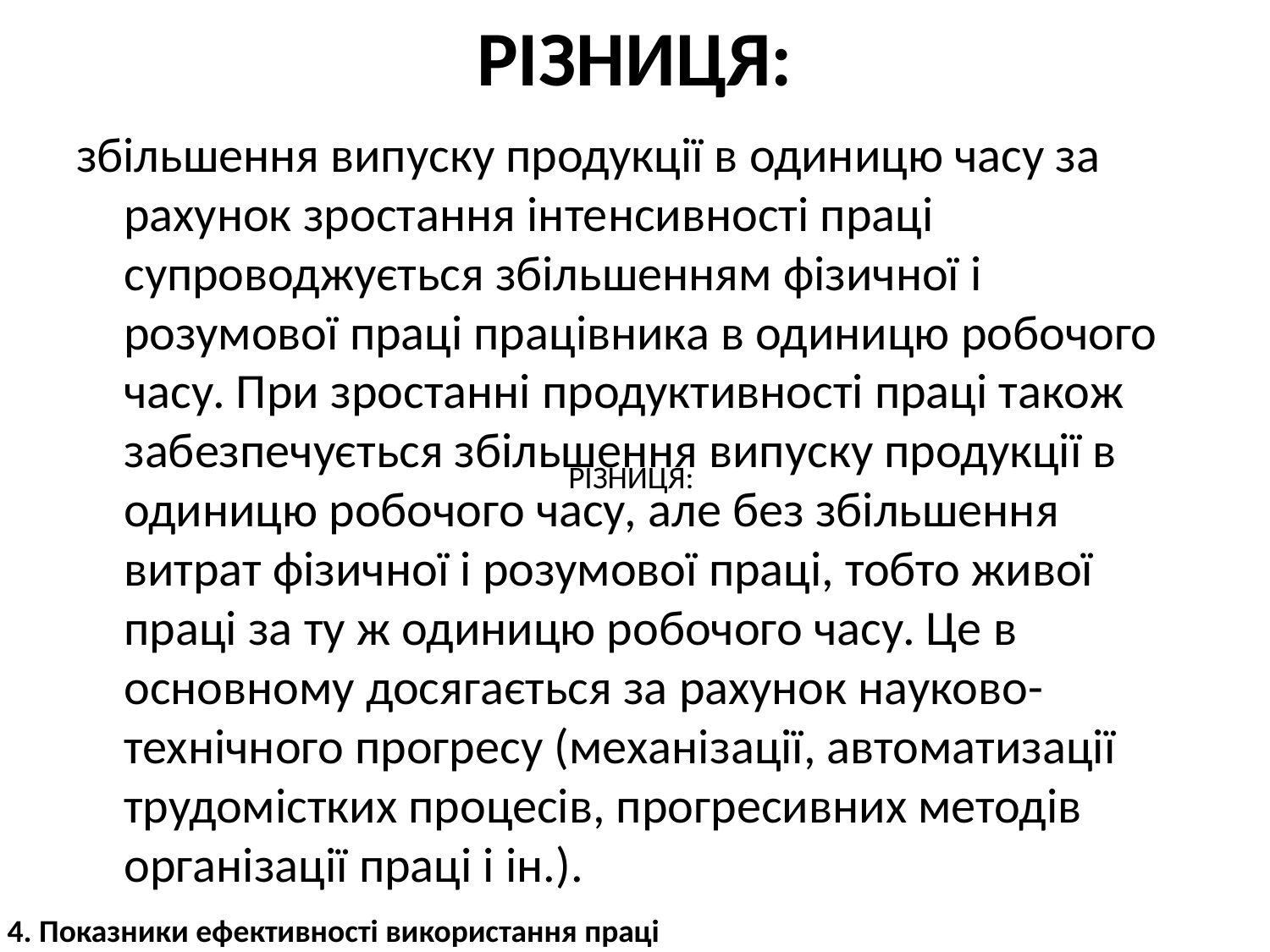

# РІЗНИЦЯ:
збільшення випуску продукції в одиницю часу за рахунок зростання інтенсивності праці супроводжується збільшенням фізичної і розумової праці працівника в одиницю робочого часу. При зростанні продуктивності праці також забезпечується збільшення випуску продукції в одиницю робочого часу, але без збільшення витрат фізичної і розумової праці, тобто живої праці за ту ж одиницю робочого часу. Це в основному досягається за рахунок науково-технічного прогресу (механізації, автоматизації трудомістких процесів, прогресивних методів організації праці і ін.).
РІЗНИЦЯ:
4. Показники ефективності використання праці